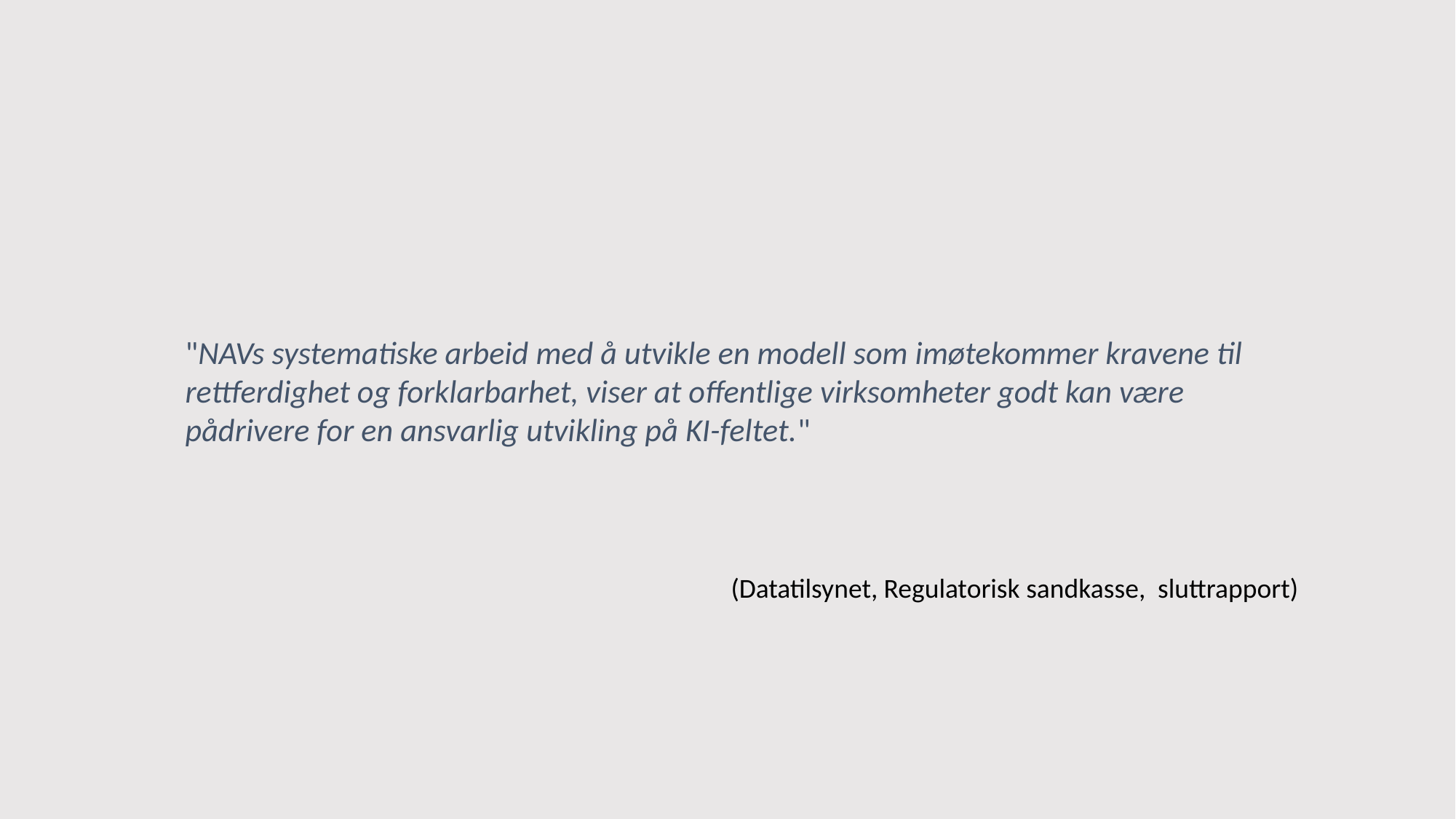

# "NAVs systematiske arbeid med å utvikle en modell som imøtekommer kravene til rettferdighet og forklarbarhet, viser at offentlige virksomheter godt kan være pådrivere for en ansvarlig utvikling på KI-feltet."
(Datatilsynet, Regulatorisk sandkasse,  sluttrapport)